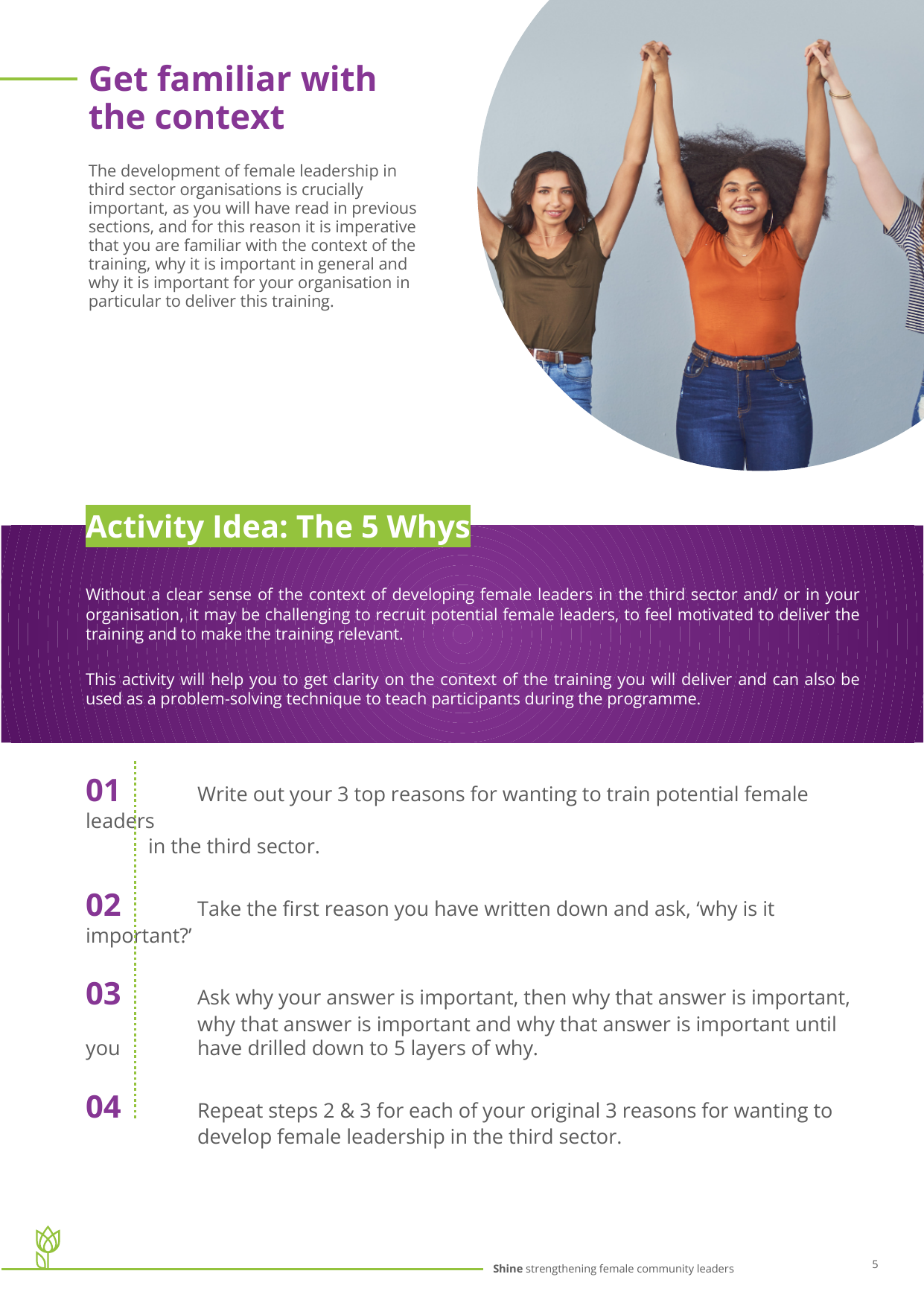

Get familiar with the context

The development of female leadership in third sector organisations is crucially important, as you will have read in previous sections, and for this reason it is imperative that you are familiar with the context of the training, why it is important in general and why it is important for your organisation in particular to deliver this training.

Activity Idea: The 5 Whys

Without a clear sense of the context of developing female leaders in the third sector and/ or in your organisation, it may be challenging to recruit potential female leaders, to feel motivated to deliver the training and to make the training relevant.

This activity will help you to get clarity on the context of the training you will deliver and can also be used as a problem-solving technique to teach participants during the programme.

01	Write out your 3 top reasons for wanting to train potential female leaders
            in the third sector.

02	Take the first reason you have written down and ask, ‘why is it important?’

03	Ask why your answer is important, then why that answer is important,                      	why that answer is important and why that answer is important until you 	have drilled down to 5 layers of why.

04	Repeat steps 2 & 3 for each of your original 3 reasons for wanting to 	develop female leadership in the third sector.

5